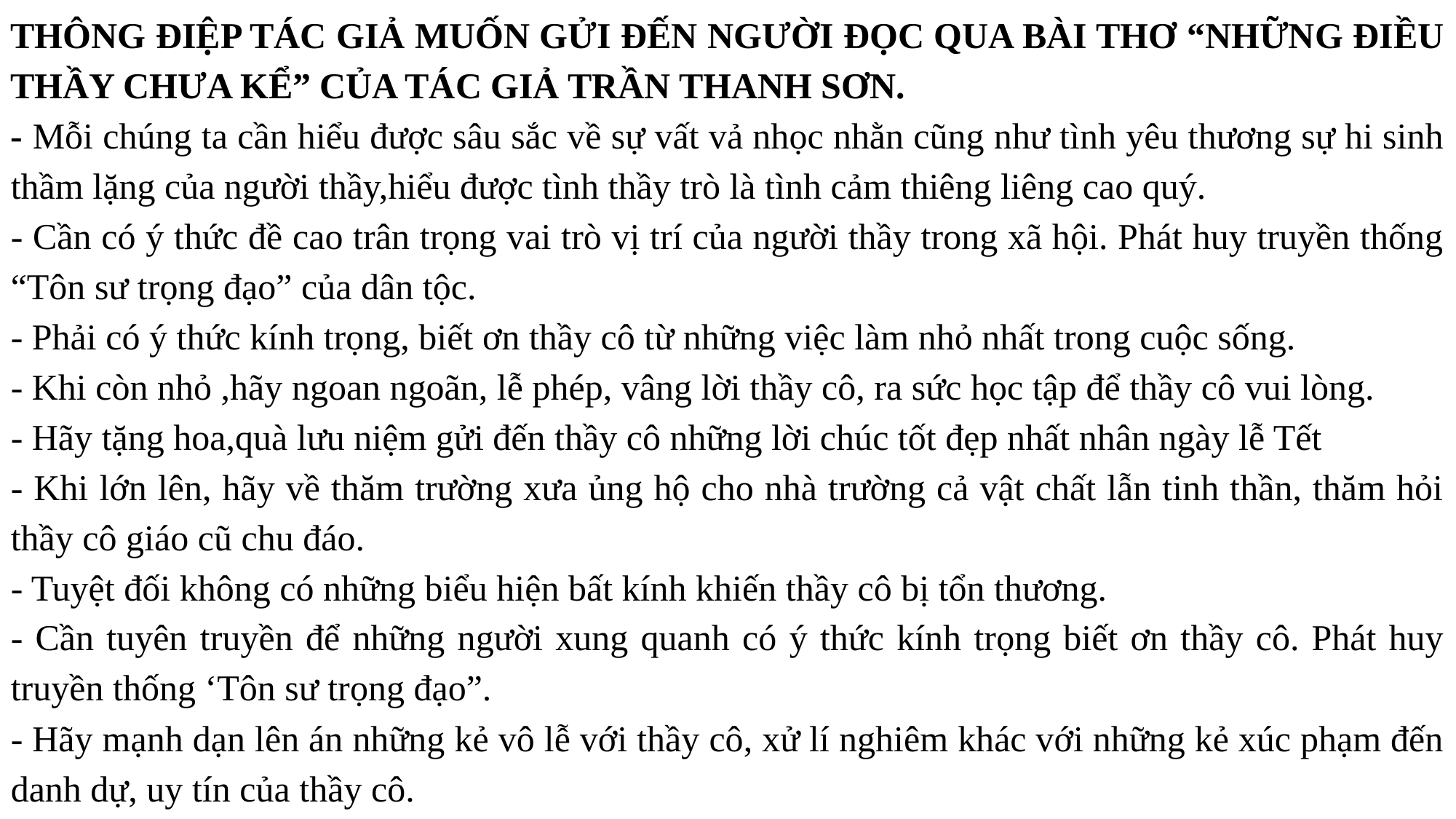

THÔNG ĐIỆP TÁC GIẢ MUỐN GỬI ĐẾN NGƯỜI ĐỌC QUA BÀI THƠ “NHỮNG ĐIỀU THẦY CHƯA KỂ” CỦA TÁC GIẢ TRẦN THANH SƠN.
- Mỗi chúng ta cần hiểu được sâu sắc về sự vất vả nhọc nhằn cũng như tình yêu thương sự hi sinh thầm lặng của người thầy,hiểu được tình thầy trò là tình cảm thiêng liêng cao quý.
- Cần có ý thức đề cao trân trọng vai trò vị trí của người thầy trong xã hội. Phát huy truyền thống “Tôn sư trọng đạo” của dân tộc.
- Phải có ý thức kính trọng, biết ơn thầy cô từ những việc làm nhỏ nhất trong cuộc sống.
- Khi còn nhỏ ,hãy ngoan ngoãn, lễ phép, vâng lời thầy cô, ra sức học tập để thầy cô vui lòng.
- Hãy tặng hoa,quà lưu niệm gửi đến thầy cô những lời chúc tốt đẹp nhất nhân ngày lễ Tết
- Khi lớn lên, hãy về thăm trường xưa ủng hộ cho nhà trường cả vật chất lẫn tinh thần, thăm hỏi thầy cô giáo cũ chu đáo.
- Tuyệt đối không có những biểu hiện bất kính khiến thầy cô bị tổn thương.
- Cần tuyên truyền để những người xung quanh có ý thức kính trọng biết ơn thầy cô. Phát huy truyền thống ‘Tôn sư trọng đạo”.
- Hãy mạnh dạn lên án những kẻ vô lễ với thầy cô, xử lí nghiêm khác với những kẻ xúc phạm đến danh dự, uy tín của thầy cô.